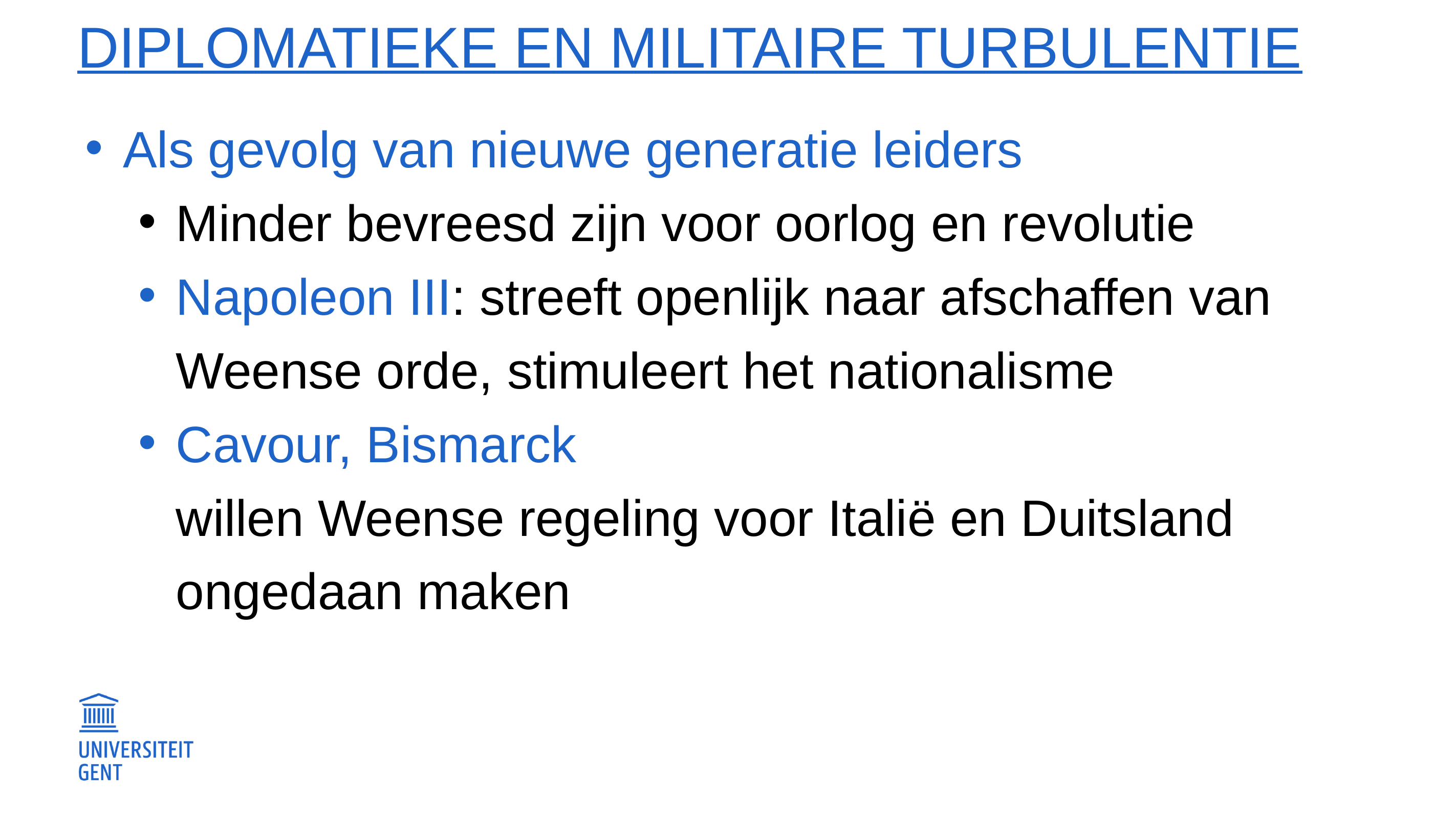

# Diplomatieke en militaire turbulentie
Als gevolg van nieuwe generatie leiders
Minder bevreesd zijn voor oorlog en revolutie
Napoleon III: streeft openlijk naar afschaffen van Weense orde, stimuleert het nationalisme
Cavour, Bismarck
willen Weense regeling voor Italië en Duitsland ongedaan maken